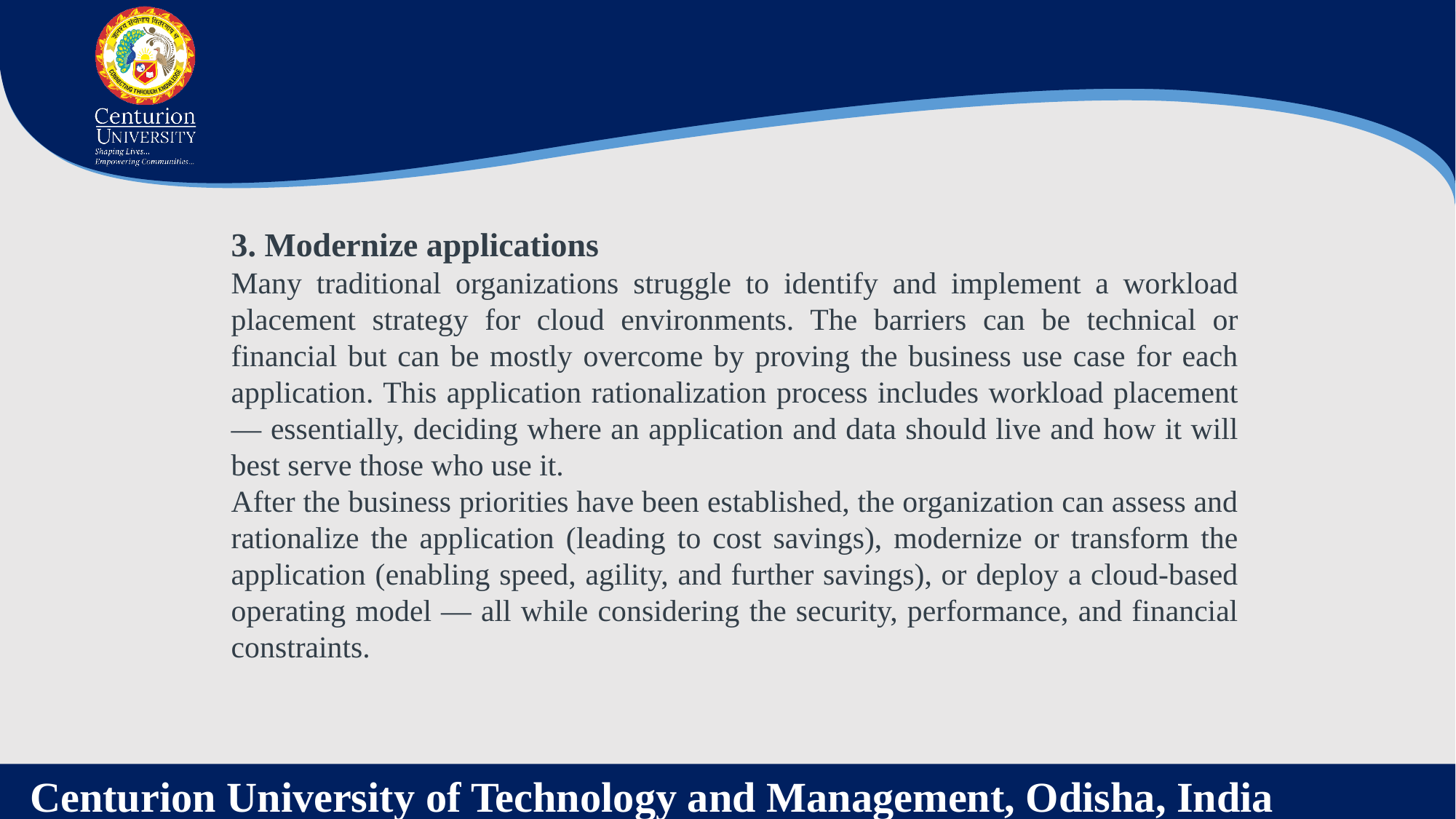

3. Modernize applications
Many traditional organizations struggle to identify and implement a workload placement strategy for cloud environments. The barriers can be technical or financial but can be mostly overcome by proving the business use case for each application. This application rationalization process includes workload placement — essentially, deciding where an application and data should live and how it will best serve those who use it.
After the business priorities have been established, the organization can assess and rationalize the application (leading to cost savings), modernize or transform the application (enabling speed, agility, and further savings), or deploy a cloud-based operating model — all while considering the security, performance, and financial constraints.